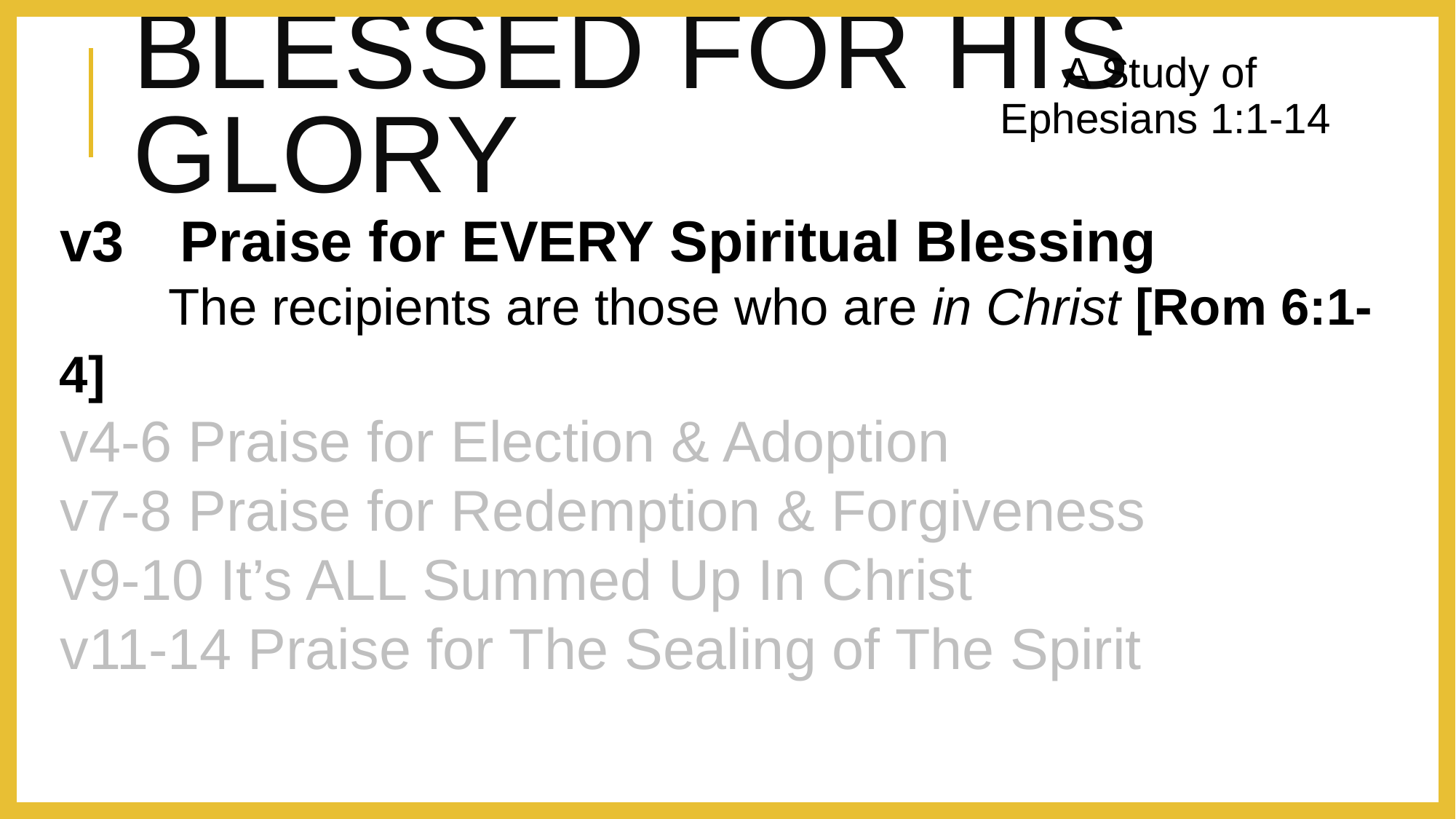

# Blessed For His Glory
A Study of
Ephesians 1:1-14
v3 	 Praise for EVERY Spiritual Blessing
	The recipients are those who are in Christ [Rom 6:1-4]
v4-6 Praise for Election & Adoption
v7-8 Praise for Redemption & Forgiveness
v9-10 It’s ALL Summed Up In Christ
v11-14 Praise for The Sealing of The Spirit